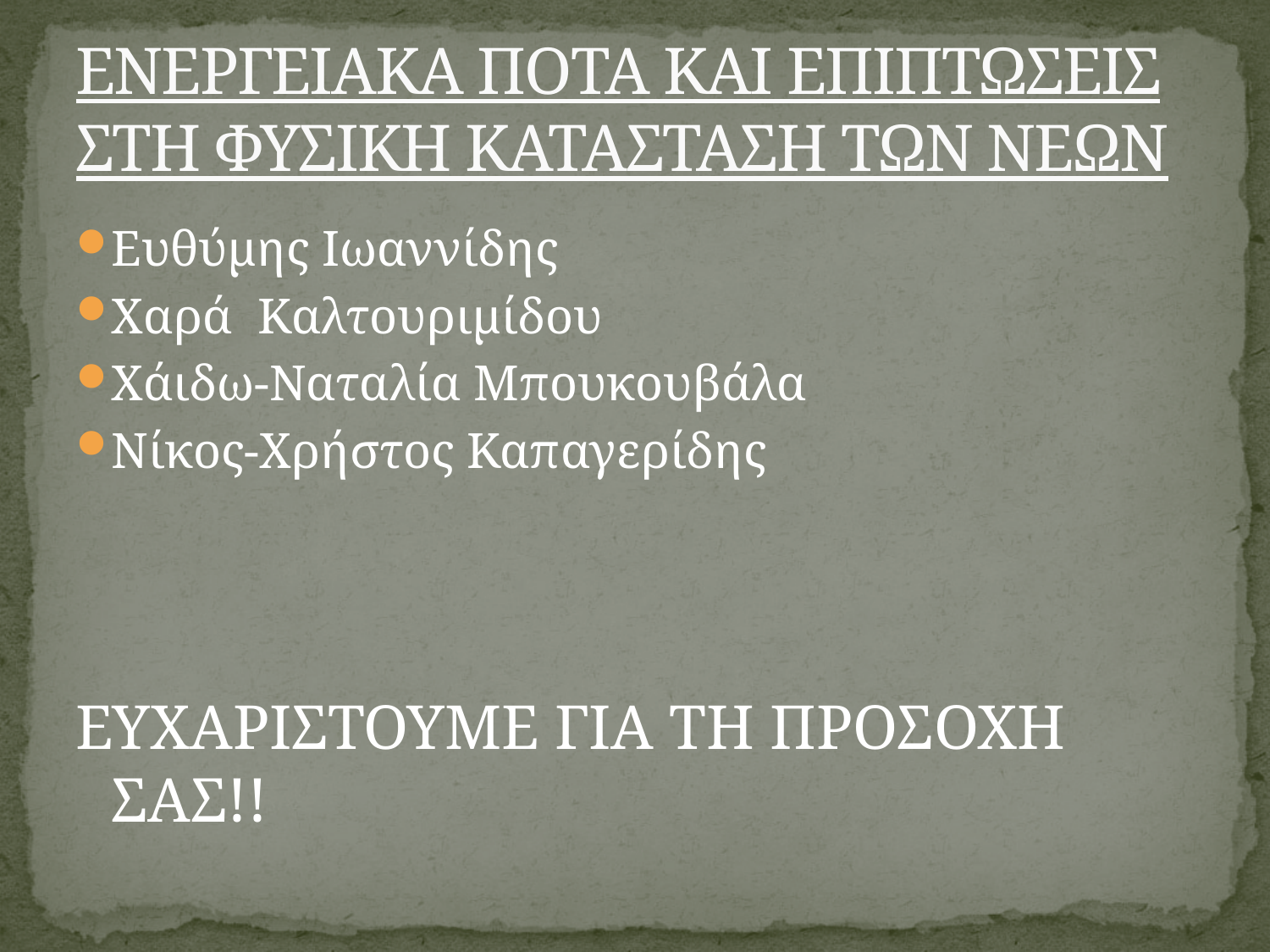

# ΕΝΕΡΓΕΙΑΚΑ ΠΟΤΑ ΚΑΙ ΕΠΙΠΤΩΣΕΙΣ ΣΤΗ ΦΥΣΙΚΗ ΚΑΤΑΣΤΑΣΗ ΤΩΝ ΝΕΩΝ
Ευθύμης Ιωαννίδης
Χαρά  Καλτουριμίδου
Χάιδω-Ναταλία Μπουκουβάλα
Νίκος-Χρήστος Καπαγερίδης

ΕΥΧΑΡΙΣΤΟΥΜΕ ΓΙΑ ΤΗ ΠΡΟΣΟΧΗ ΣΑΣ!!